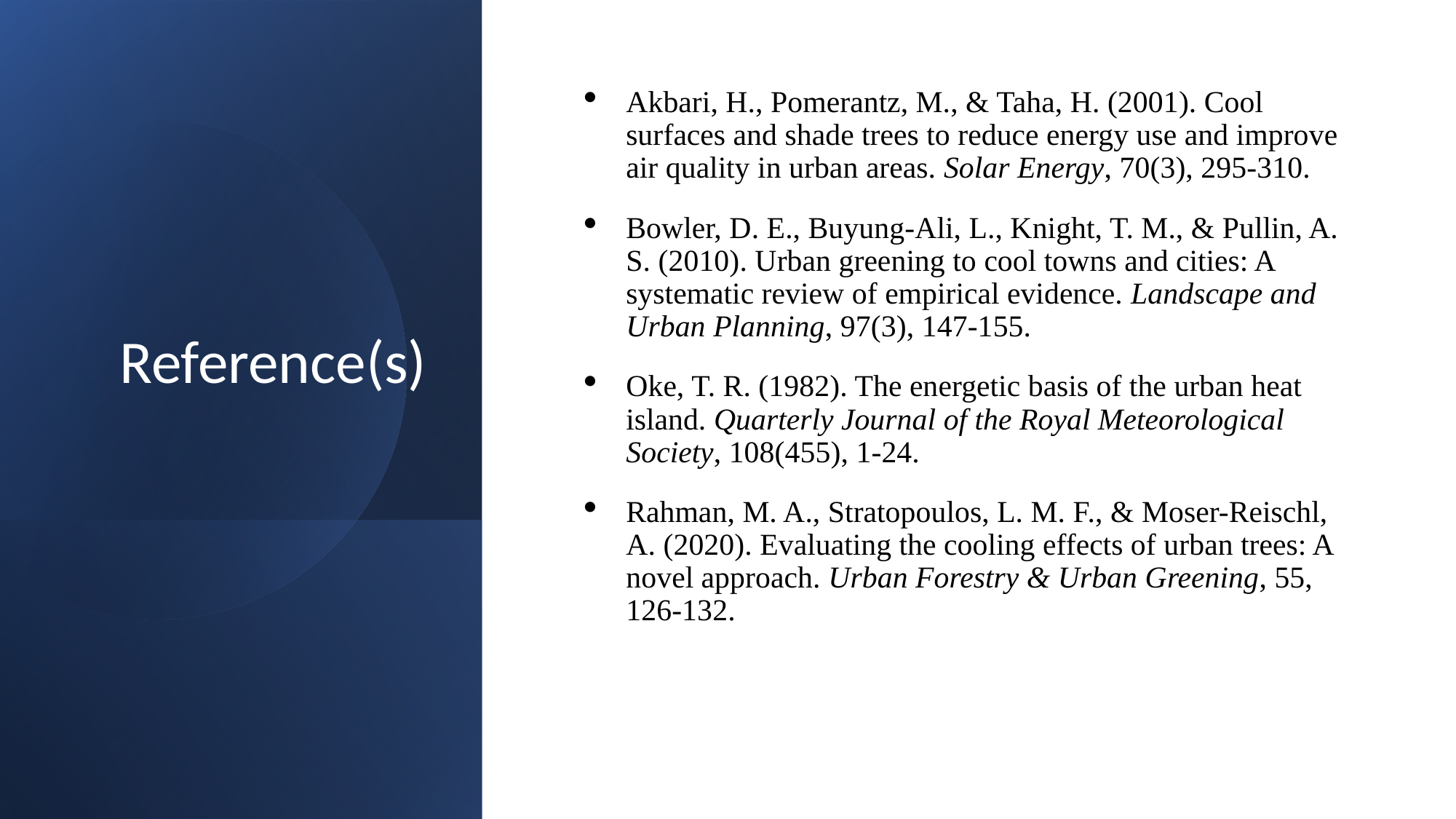

# Reference(s)
Akbari, H., Pomerantz, M., & Taha, H. (2001). Cool surfaces and shade trees to reduce energy use and improve air quality in urban areas. Solar Energy, 70(3), 295-310.
Bowler, D. E., Buyung-Ali, L., Knight, T. M., & Pullin, A. S. (2010). Urban greening to cool towns and cities: A systematic review of empirical evidence. Landscape and Urban Planning, 97(3), 147-155.
Oke, T. R. (1982). The energetic basis of the urban heat island. Quarterly Journal of the Royal Meteorological Society, 108(455), 1-24.
Rahman, M. A., Stratopoulos, L. M. F., & Moser-Reischl, A. (2020). Evaluating the cooling effects of urban trees: A novel approach. Urban Forestry & Urban Greening, 55, 126-132.